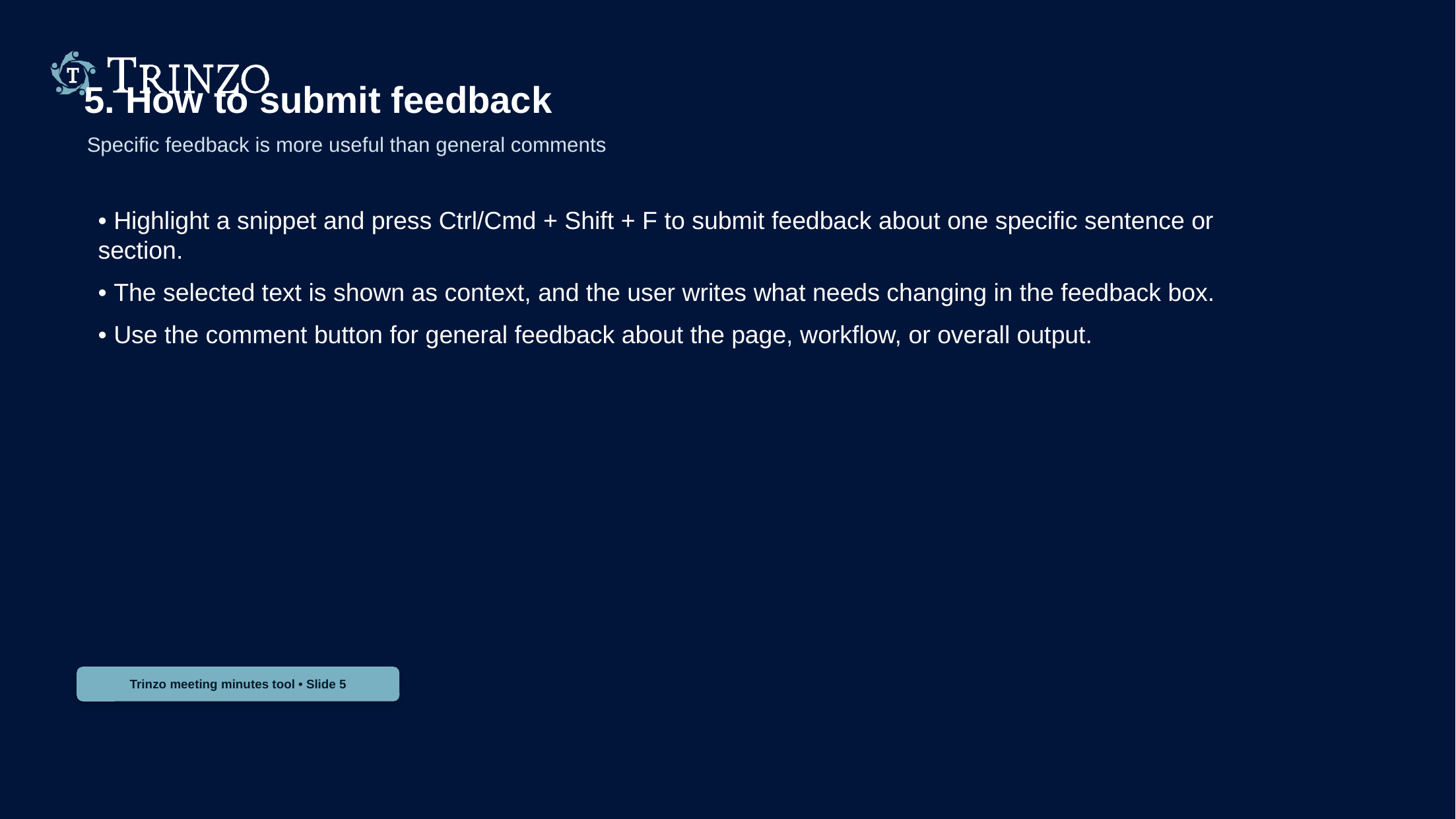

5. How to submit feedback
Specific feedback is more useful than general comments
• Highlight a snippet and press Ctrl/Cmd + Shift + F to submit feedback about one specific sentence or section.
• The selected text is shown as context, and the user writes what needs changing in the feedback box.
• Use the comment button for general feedback about the page, workflow, or overall output.
Trinzo meeting minutes tool • Slide 5